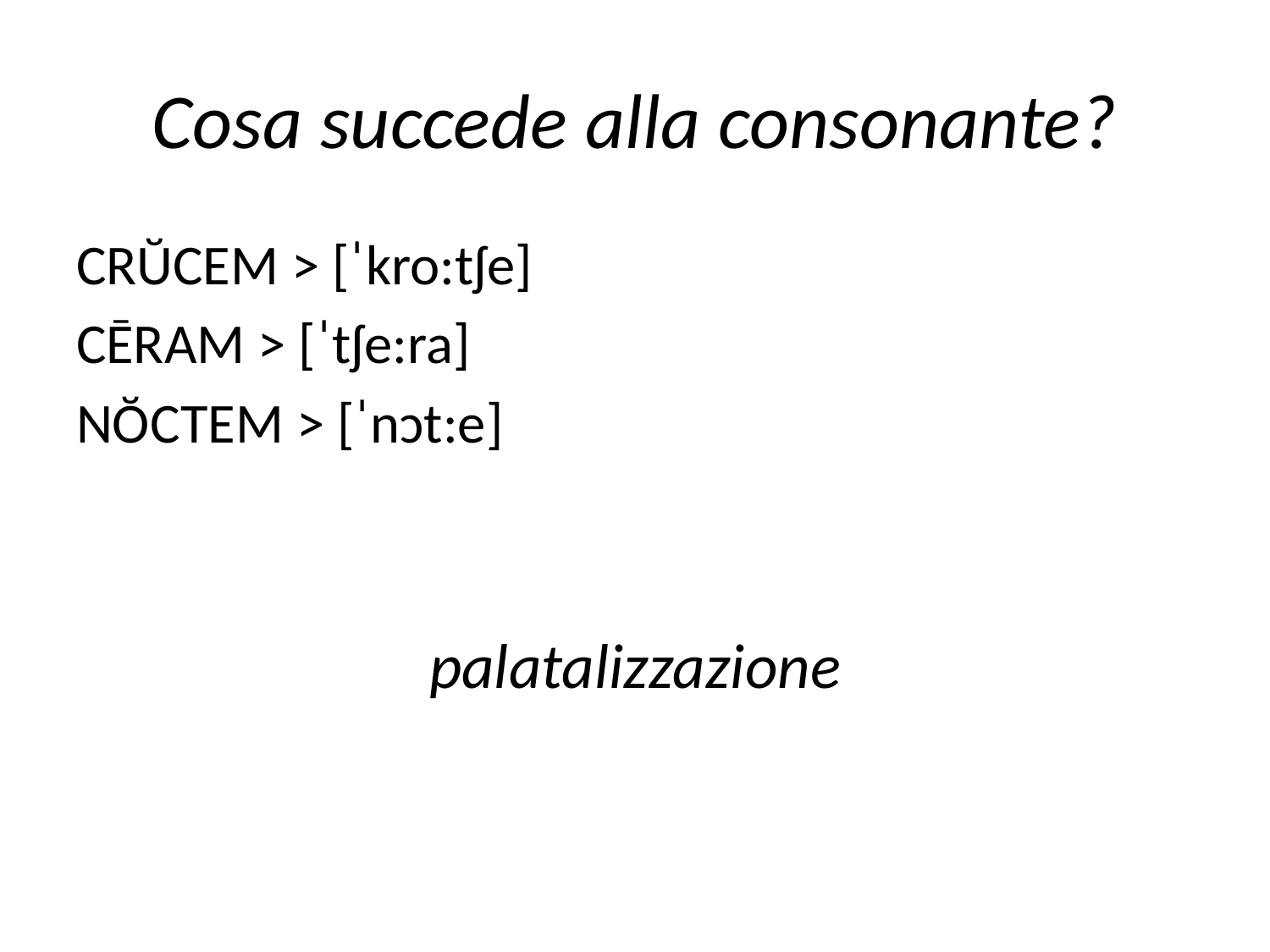

# Cosa succede alla consonante?
CRŬCEM > [ˈkro:tʃe]
CĒRAM > [ˈtʃe:ra]
NŎCTEM > [ˈnɔt:e]

palatalizzazione